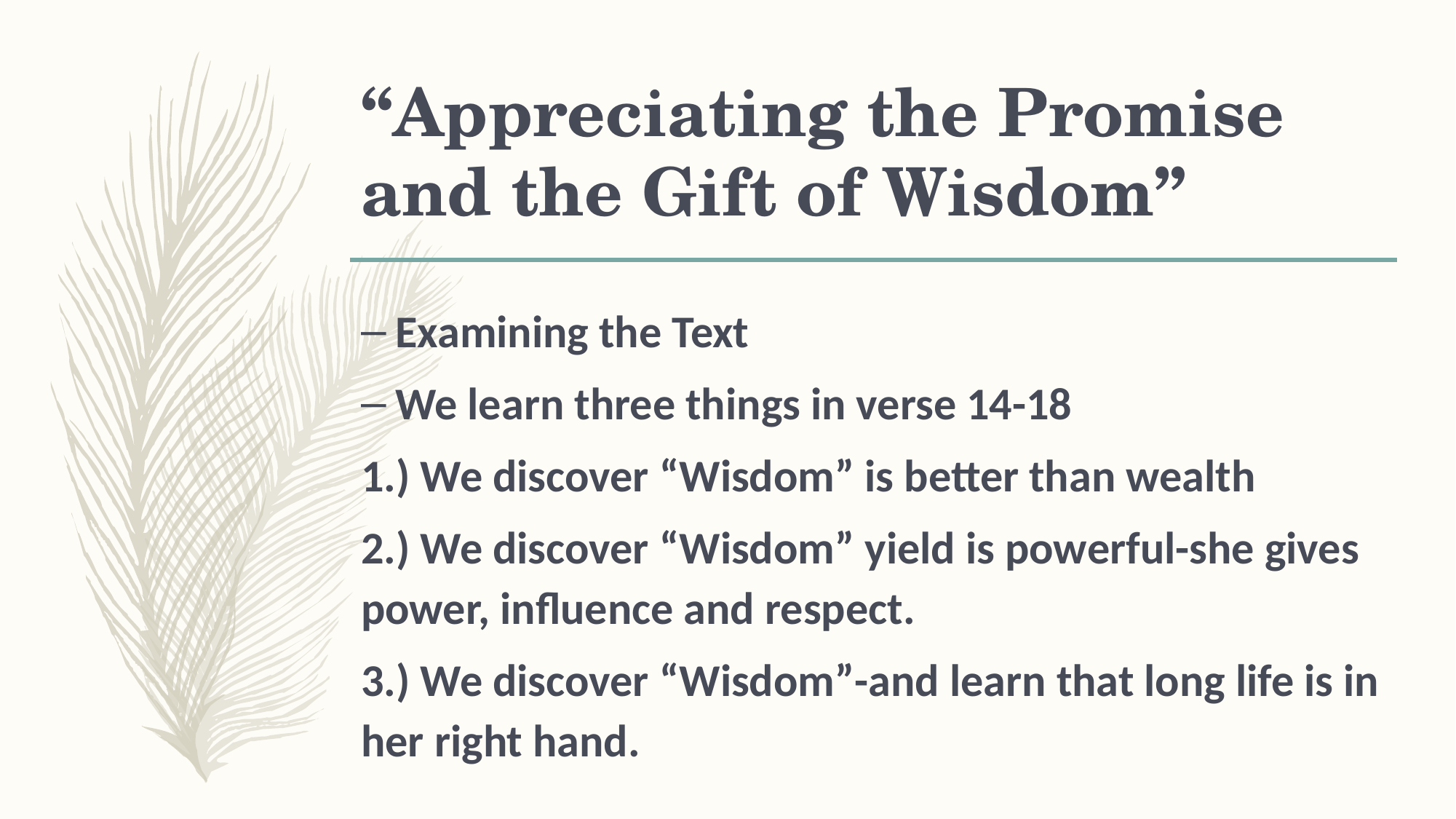

# “Appreciating the Promise and the Gift of Wisdom”
Examining the Text
We learn three things in verse 14-18
1.) We discover “Wisdom” is better than wealth
2.) We discover “Wisdom” yield is powerful-she gives power, influence and respect.
3.) We discover “Wisdom”-and learn that long life is in her right hand.